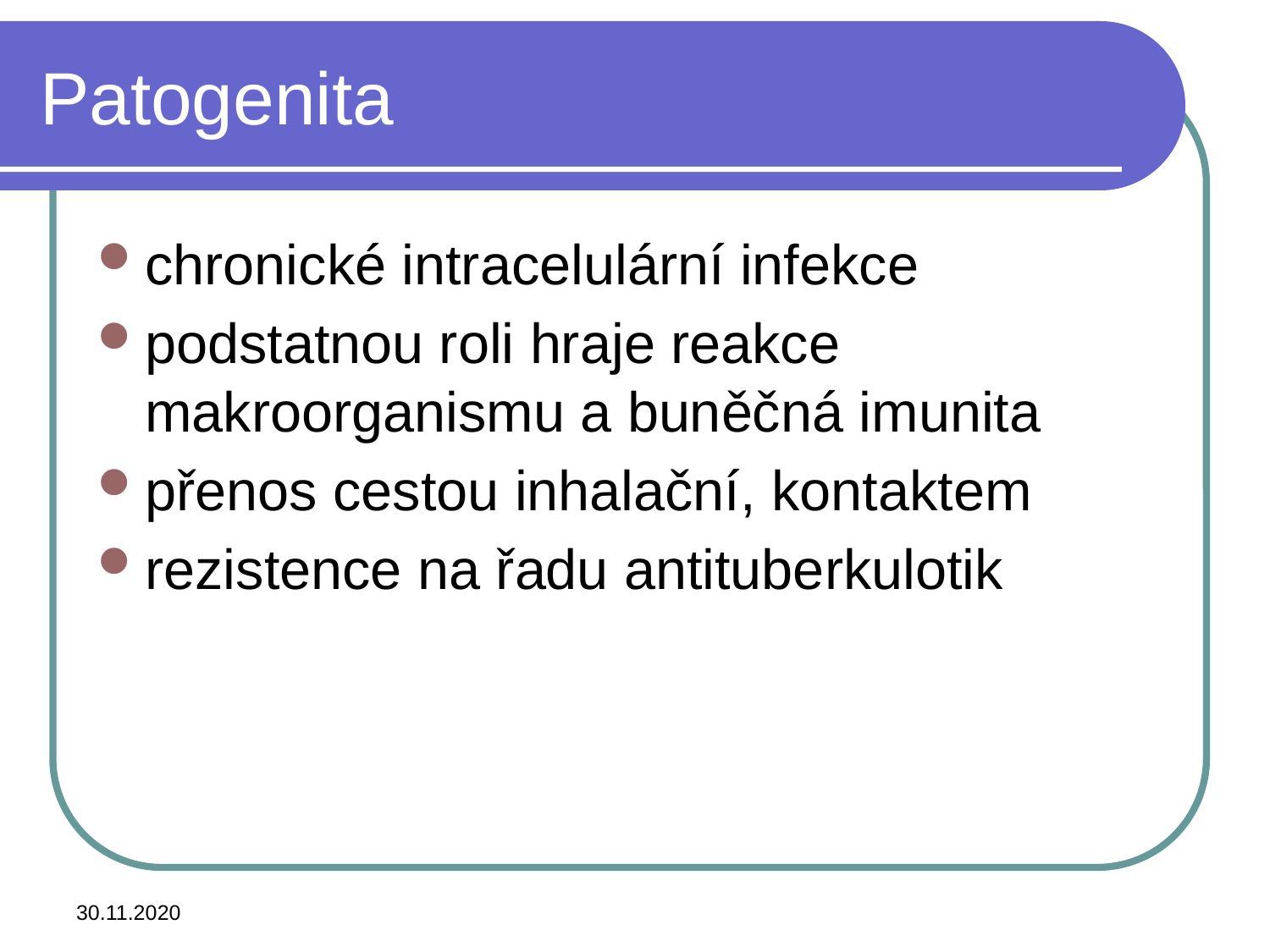

# Patogenita
chronické intracelulární infekce
podstatnou roli hraje reakce makroorganismu a buněčná imunita
přenos cestou inhalační, kontaktem
rezistence na řadu antituberkulotik

30.11.2020